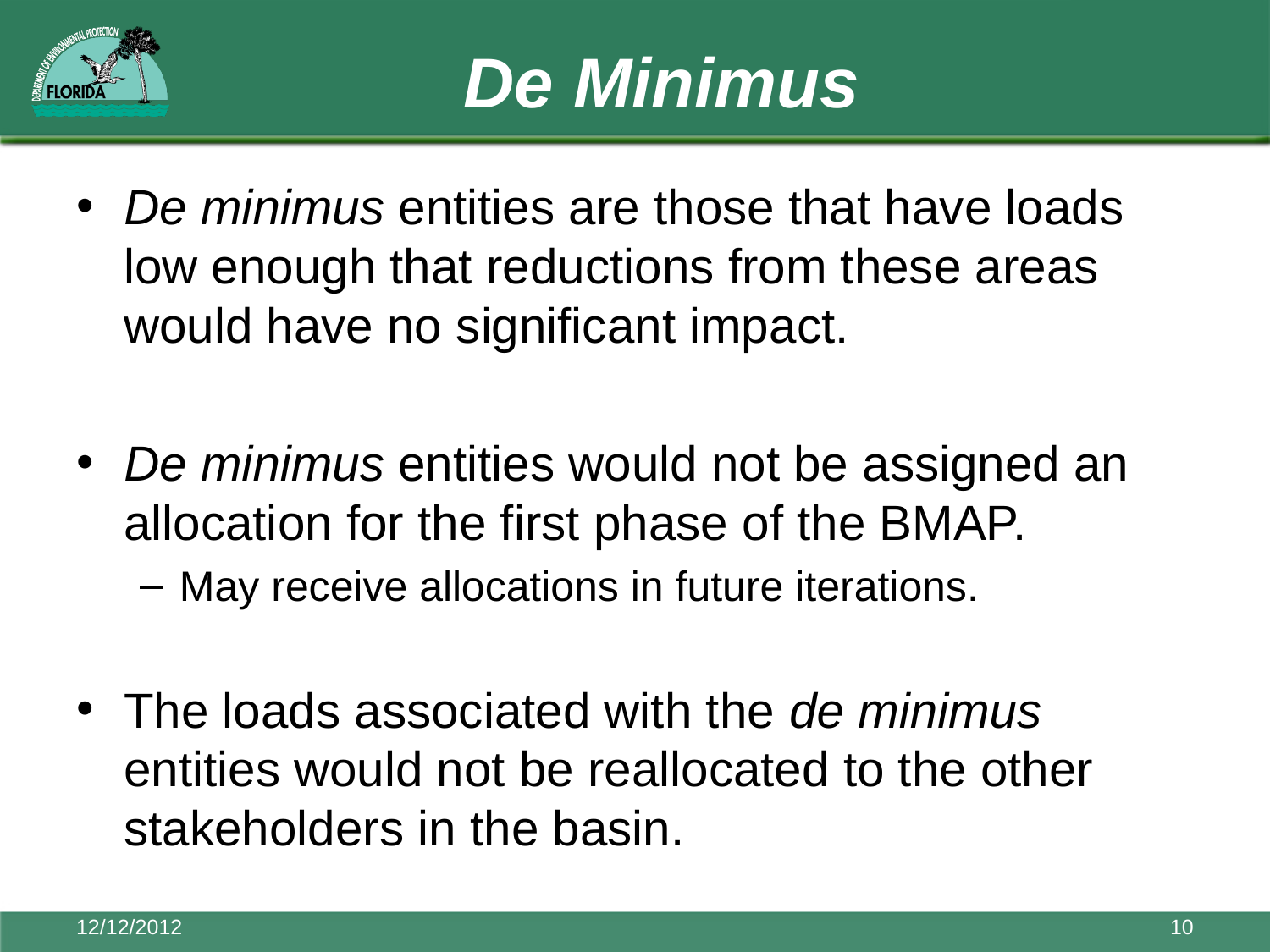

# De Minimus
De minimus entities are those that have loads low enough that reductions from these areas would have no significant impact.

De minimus entities would not be assigned an allocation for the first phase of the BMAP.
May receive allocations in future iterations.

The loads associated with the de minimus entities would not be reallocated to the other stakeholders in the basin.

12/12/2012
10